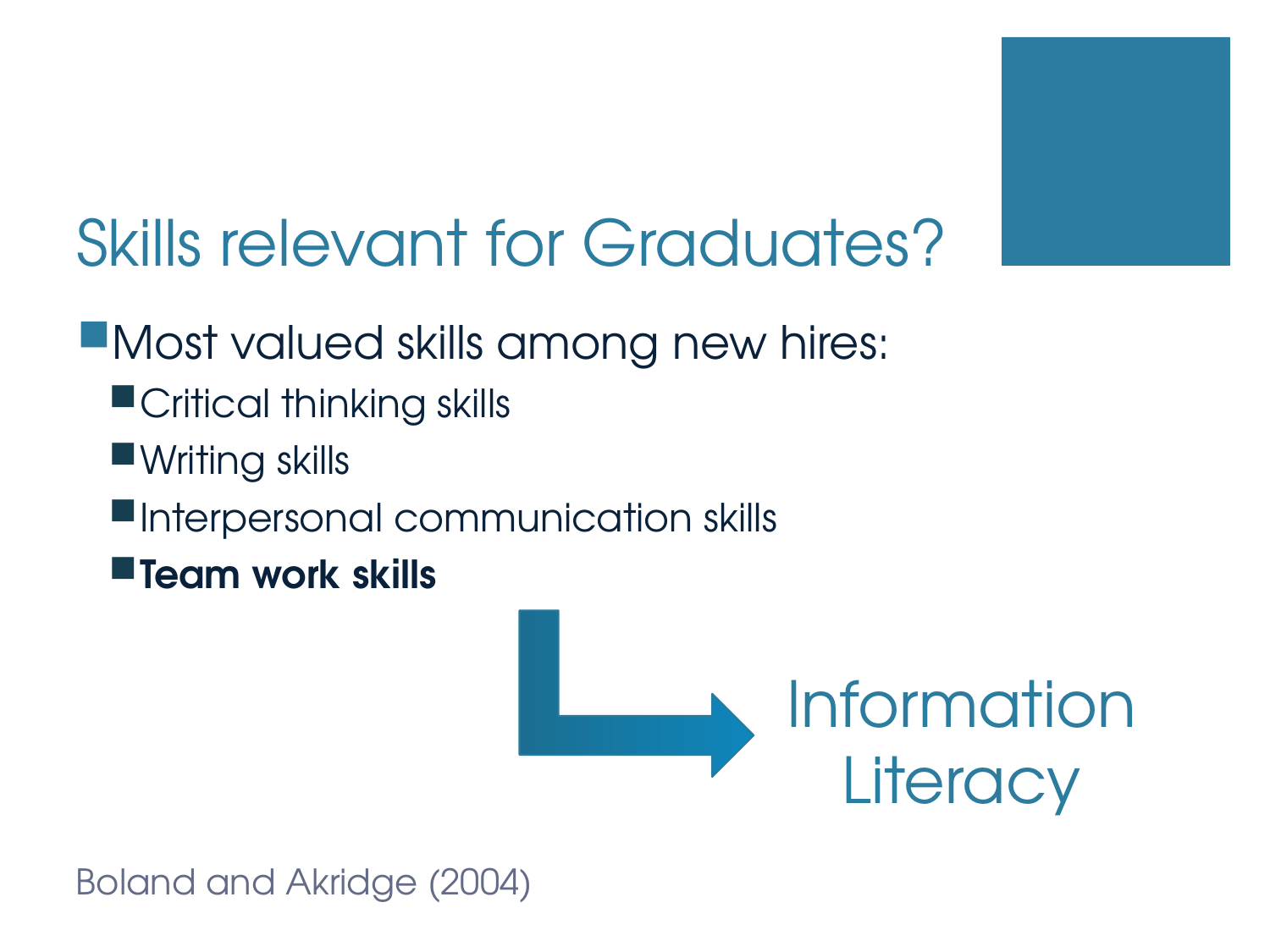

# Skills relevant for Graduates?
Most valued skills among new hires:
Critical thinking skills
Writing skills
Interpersonal communication skills
Team work skills

Information Literacy
Boland and Akridge (2004)